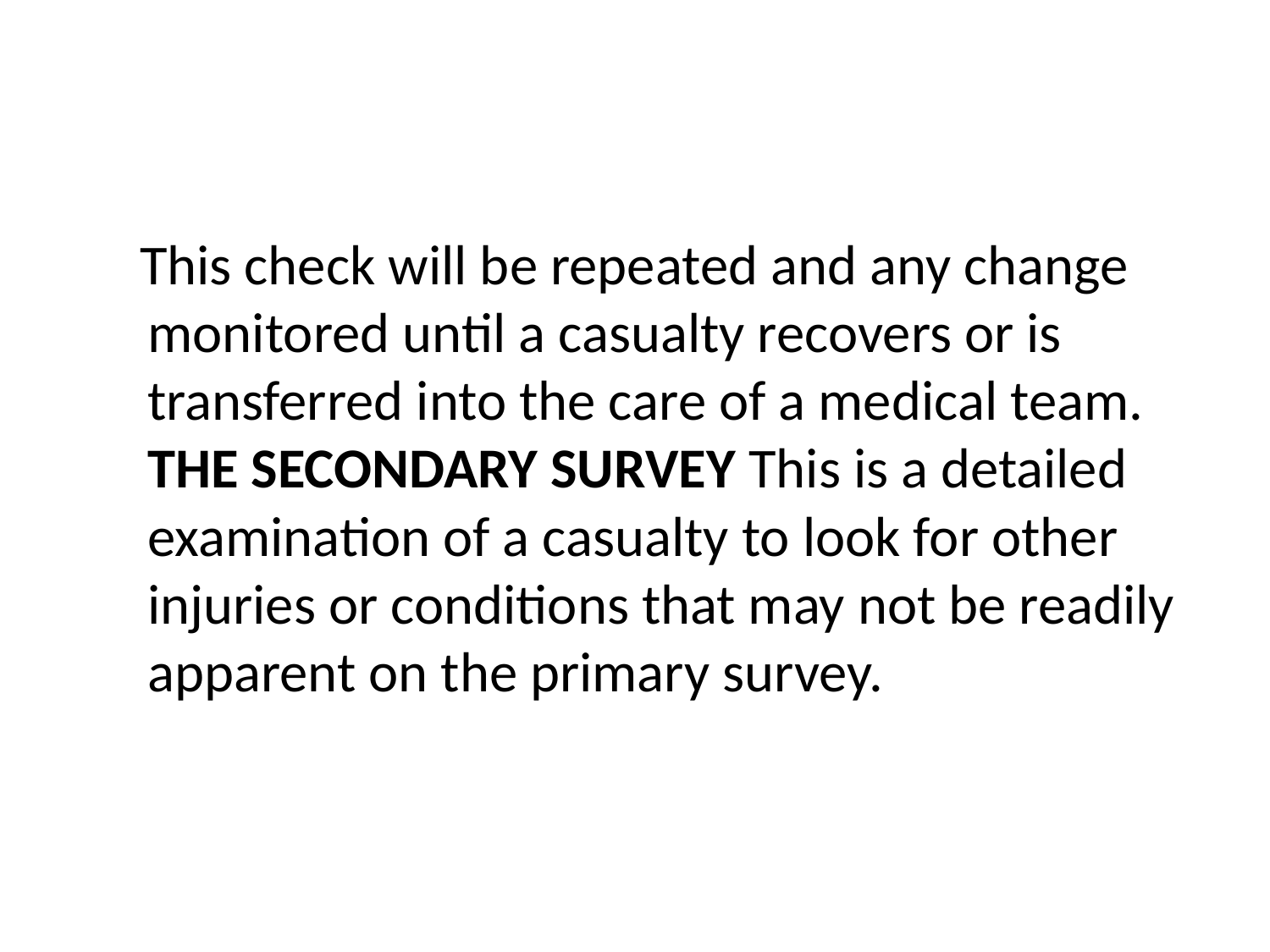

#
     This check will be repeated and any change monitored until a casualty recovers or is transferred into the care of a medical team. THE SECONDARY SURVEY This is a detailed examination of a casualty to look for other injuries or conditions that may not be readily apparent on the primary survey.